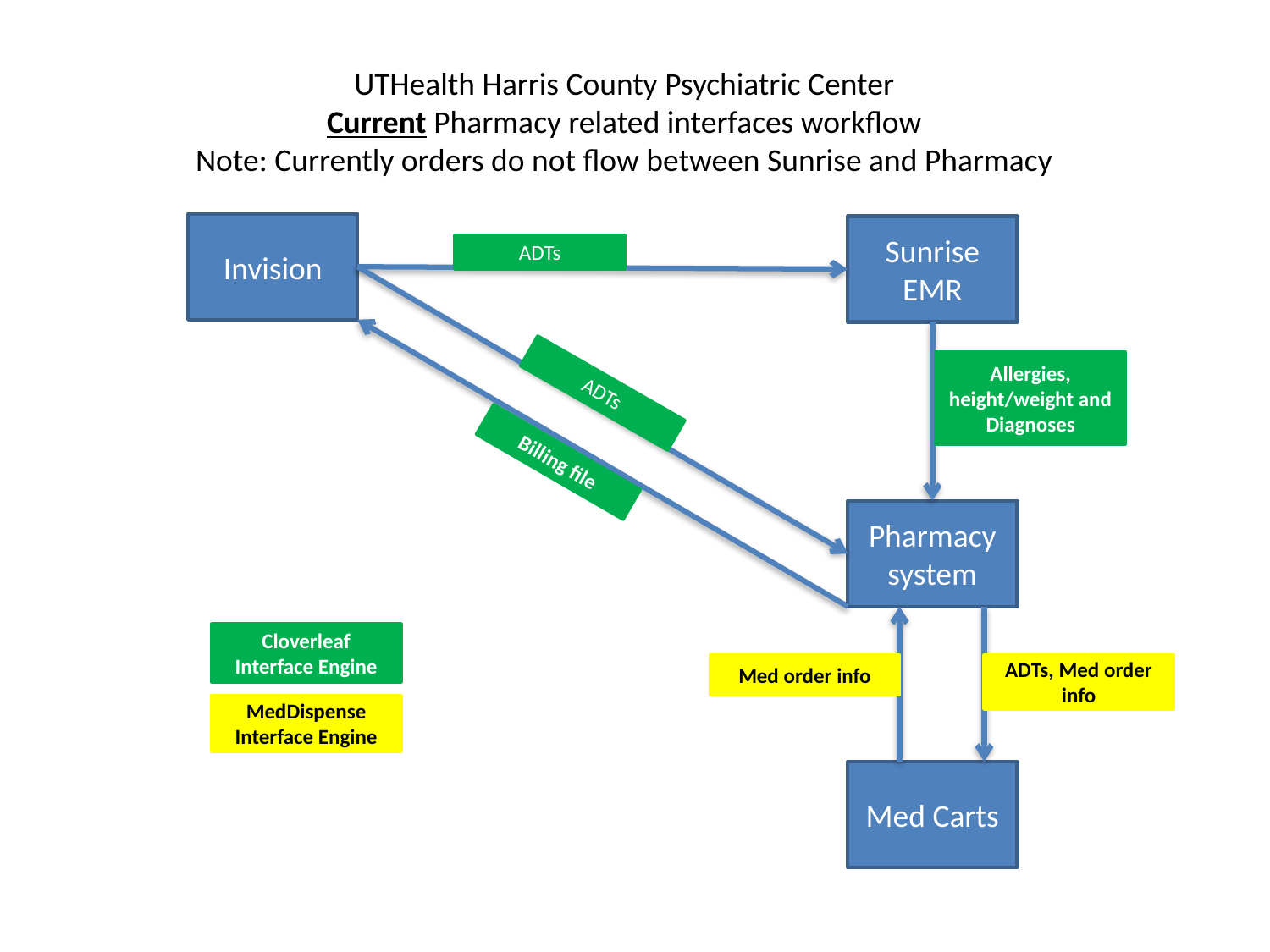

UTHealth Harris County Psychiatric Center
Current Pharmacy related interfaces workflow
Note: Currently orders do not flow between Sunrise and Pharmacy
Invision
Sunrise EMR
ADTs
Allergies, height/weight and Diagnoses
ADTs
Billing file
Pharmacy system
Cloverleaf Interface Engine
Med order info
ADTs, Med order info
MedDispense Interface Engine
Med Carts